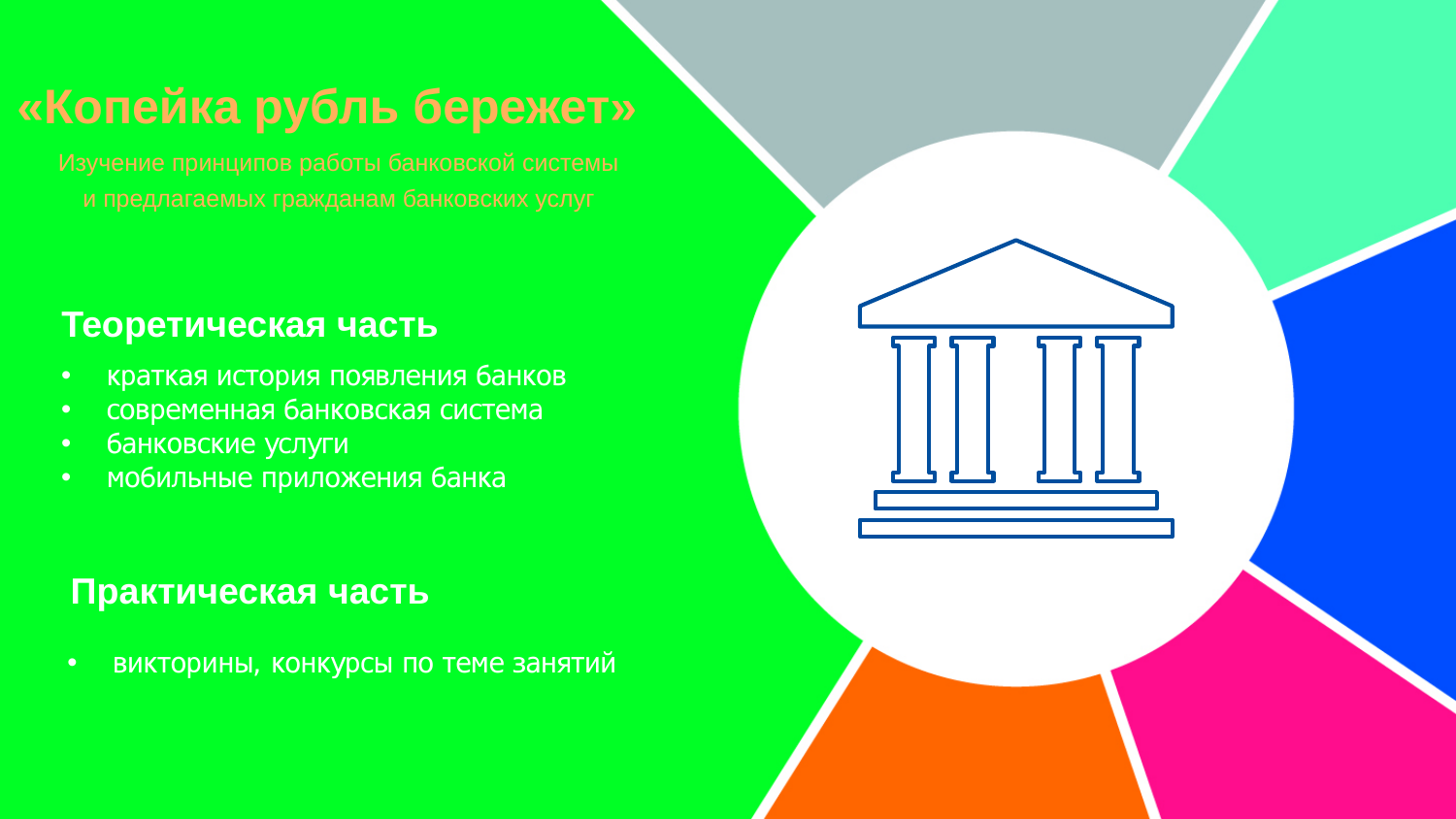

# «Копейка рубль бережет»
Изучение принципов работы банковской системы
и предлагаемых гражданам банковских услуг

Теоретическая часть
краткая история появления банков
современная банковская система
банковские услуги
мобильные приложения банка

Практическая часть
викторины, конкурсы по теме занятий